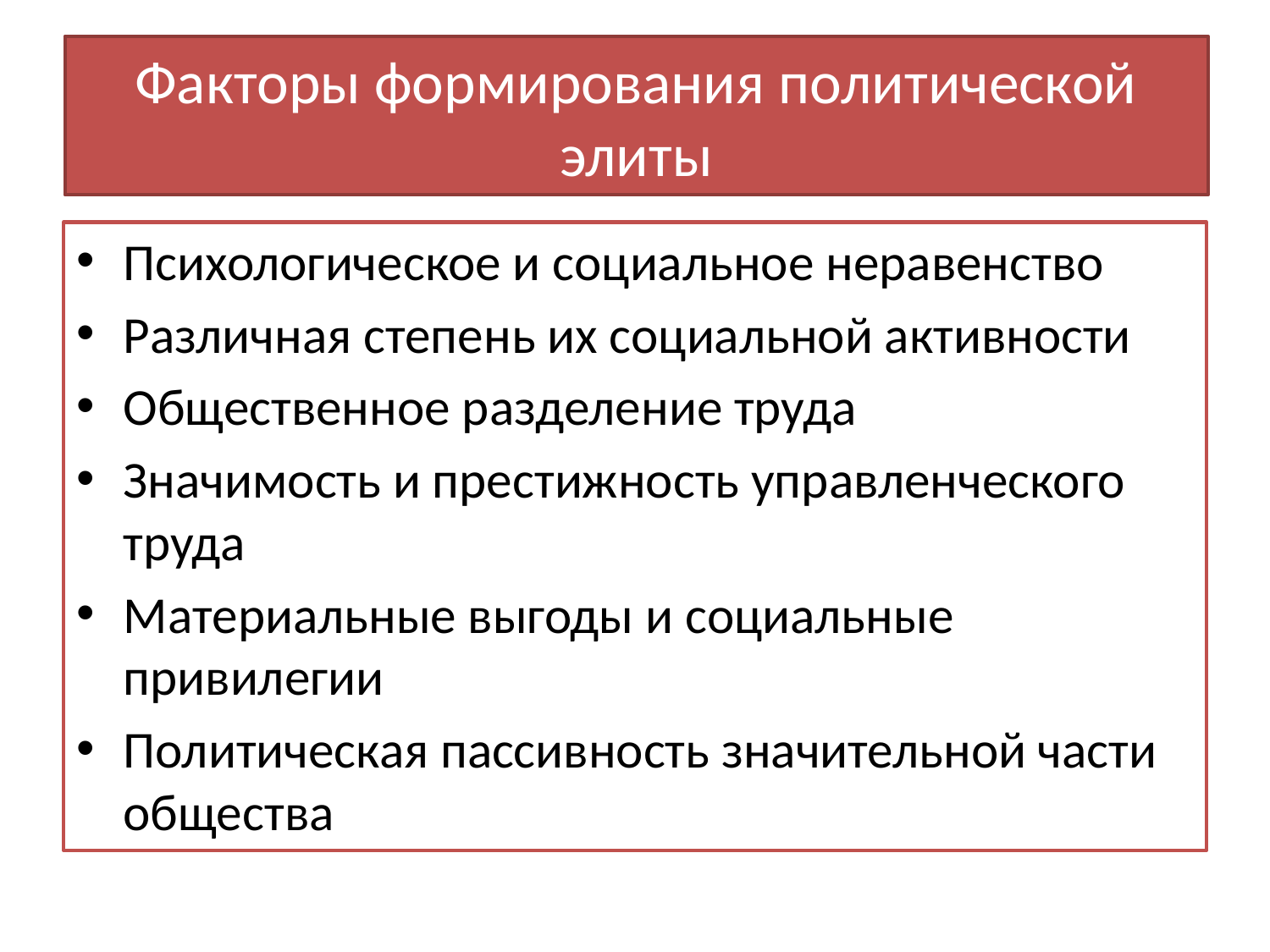

# Факторы формирования политической элиты
Психологическое и социальное неравенство
Различная степень их социальной активности
Общественное разделение труда
Значимость и престижность управленческого труда
Материальные выгоды и социальные привилегии
Политическая пассивность значительной части общества